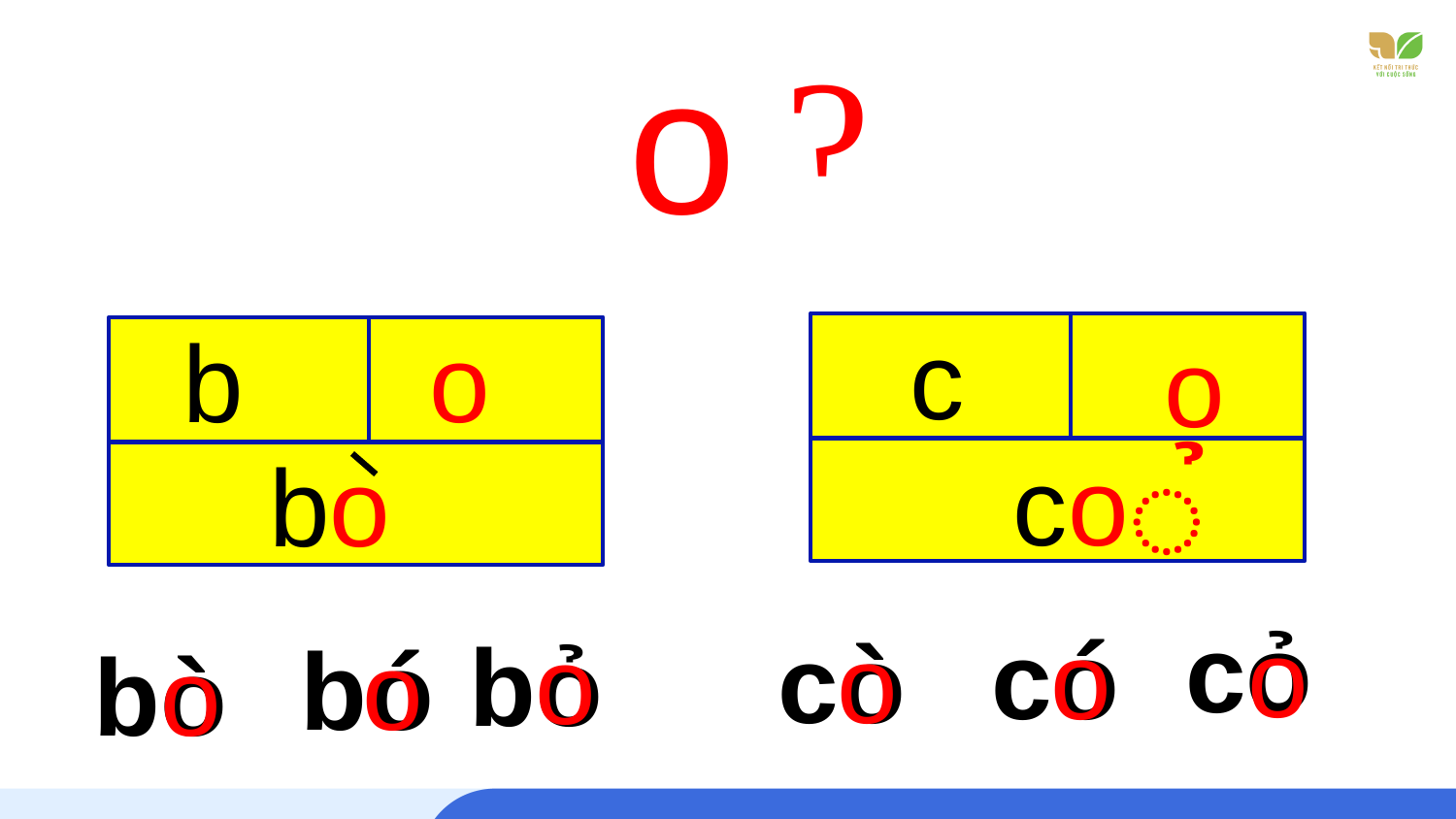

o ?

c

b
o

o
̉
co
bo
cỏ
o
o
có
o
o
cò
bỏ
bó
o
o
bò